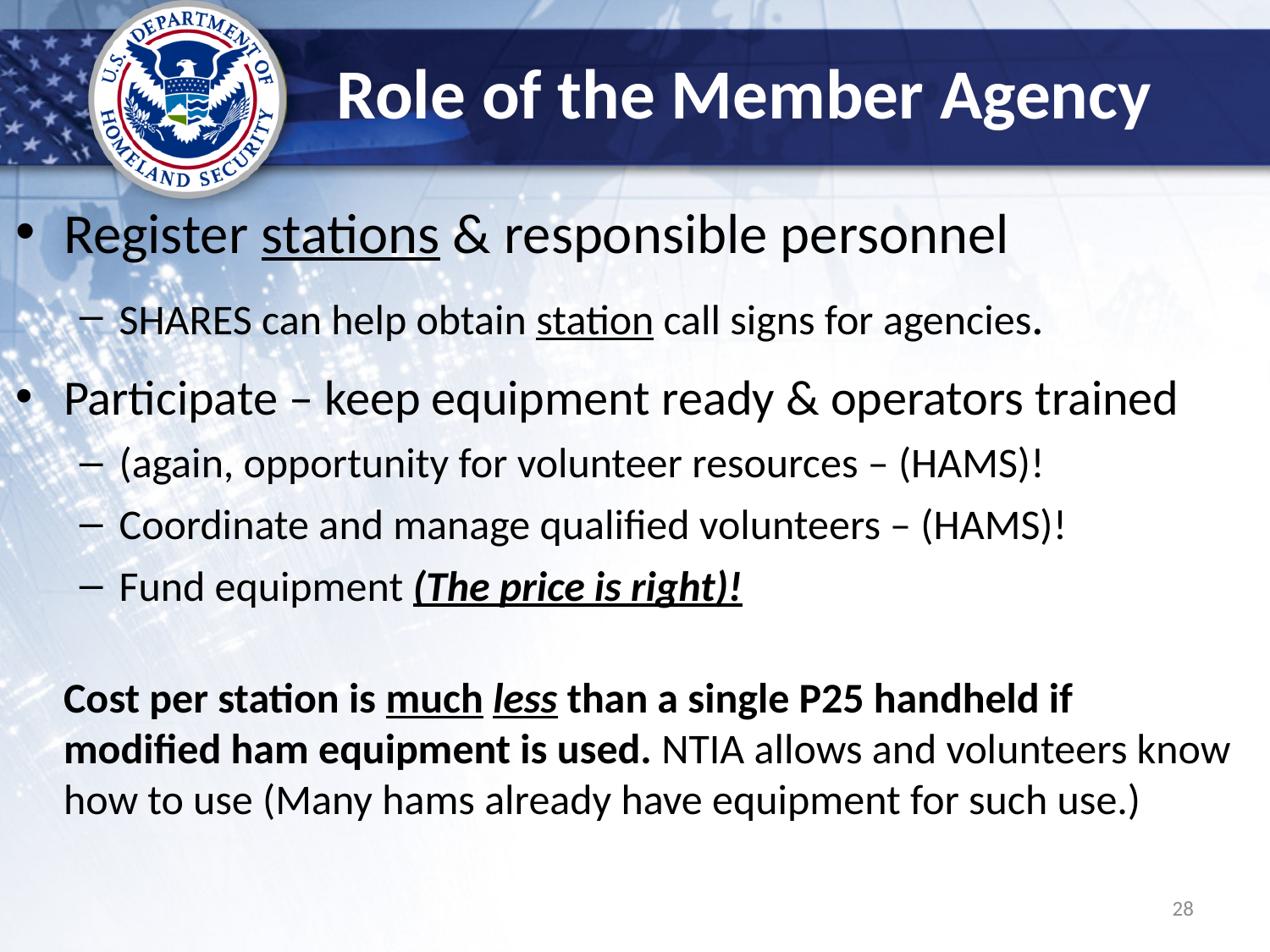

Role of the Member Agency
Register stations & responsible personnel
SHARES can help obtain station call signs for agencies.
Participate – keep equipment ready & operators trained
(again, opportunity for volunteer resources – (HAMS)!
Coordinate and manage qualified volunteers – (HAMS)!
Fund equipment (The price is right)!
Cost per station is much less than a single P25 handheld if modified ham equipment is used. NTIA allows and volunteers know how to use (Many hams already have equipment for such use.)

28